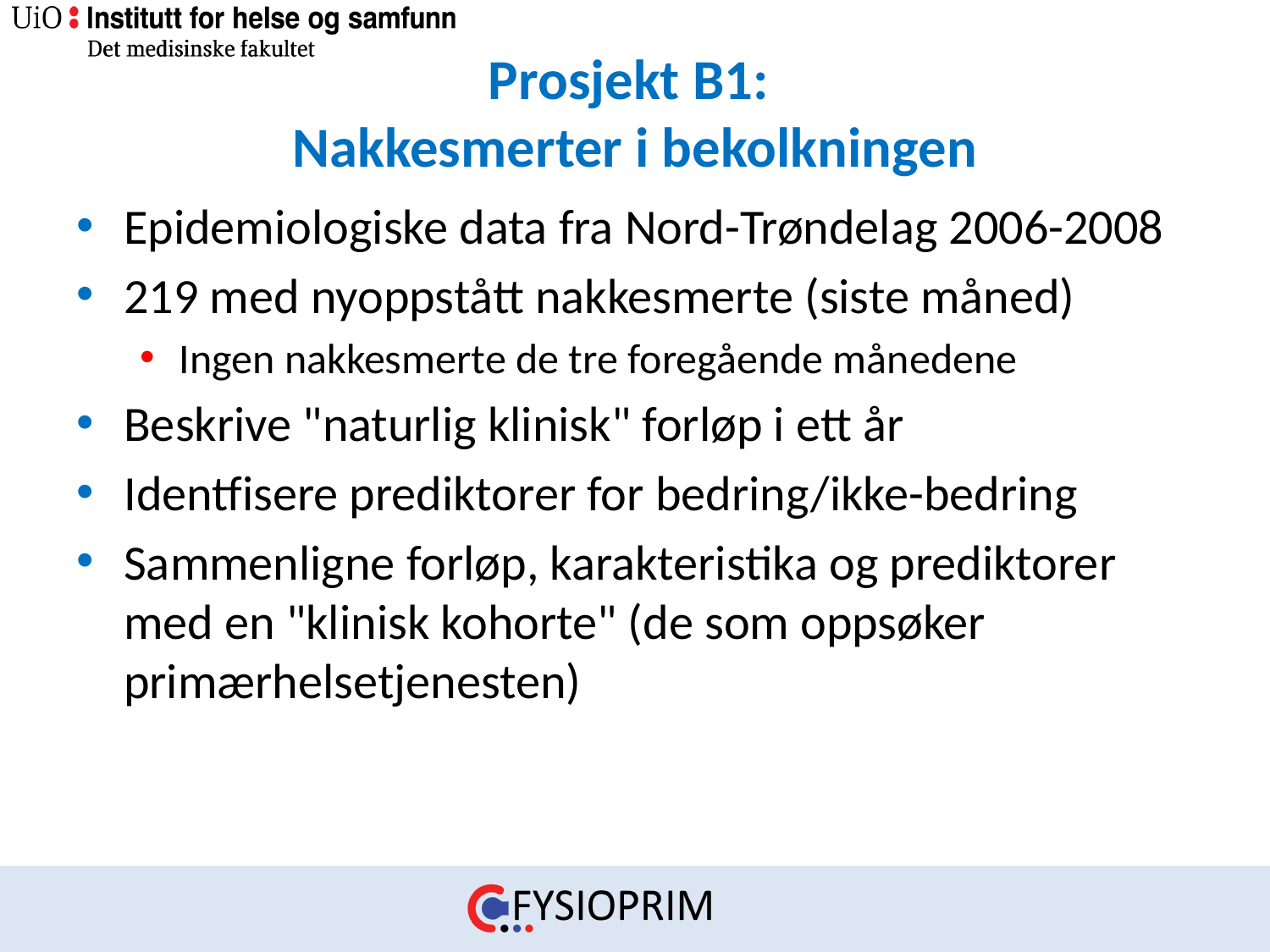

# Prosjekt B1: Nakkesmerter i bekolkningen
Epidemiologiske data fra Nord-Trøndelag 2006-2008
219 med nyoppstått nakkesmerte (siste måned)
Ingen nakkesmerte de tre foregående månedene
Beskrive "naturlig klinisk" forløp i ett år
Identfisere prediktorer for bedring/ikke-bedring
Sammenligne forløp, karakteristika og prediktorer med en "klinisk kohorte" (de som oppsøker primærhelsetjenesten)